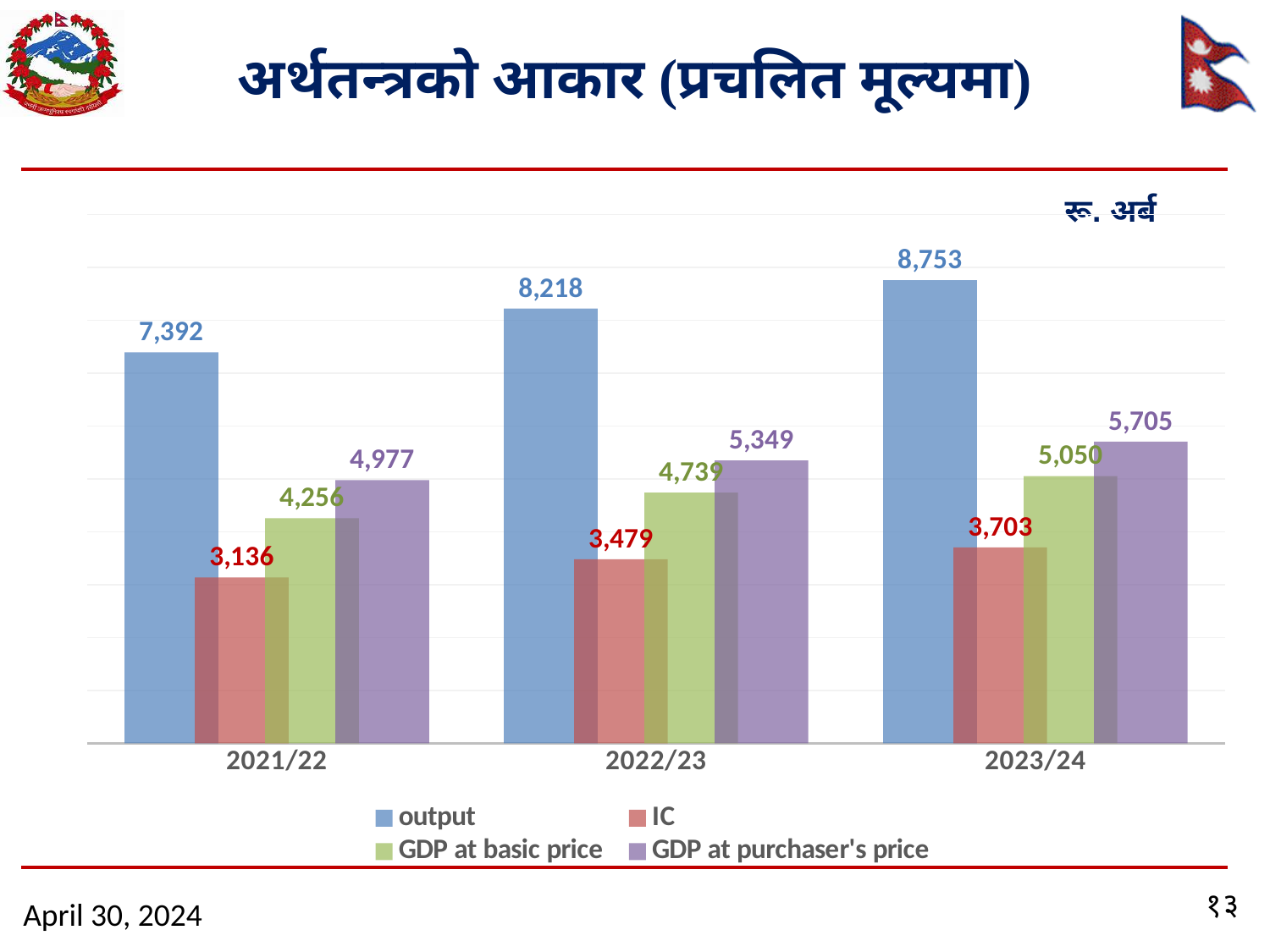

# अर्थतन्त्रको आकार (प्रचलित मूल्यमा)
रू. अर्ब

### Chart

| Category | output  | IC | GDP at basic price  | GDP at purchaser's price  |
|---|---|---|---|---|
| 2021/22 | 7392.208057540998 | 3136.2234245420736 | 4255.984632998923 | 4976.5576957059375 |
| 2022/23 | 8217.500031430314 | 3478.5593383636933 | 4738.940693066619 | 5348.527637638334 |
| 2023/24 | 8752.643593816605 | 3702.5512765126514 | 5050.092317303955 | 5704.844376101399 |
१३
April 30, 2024